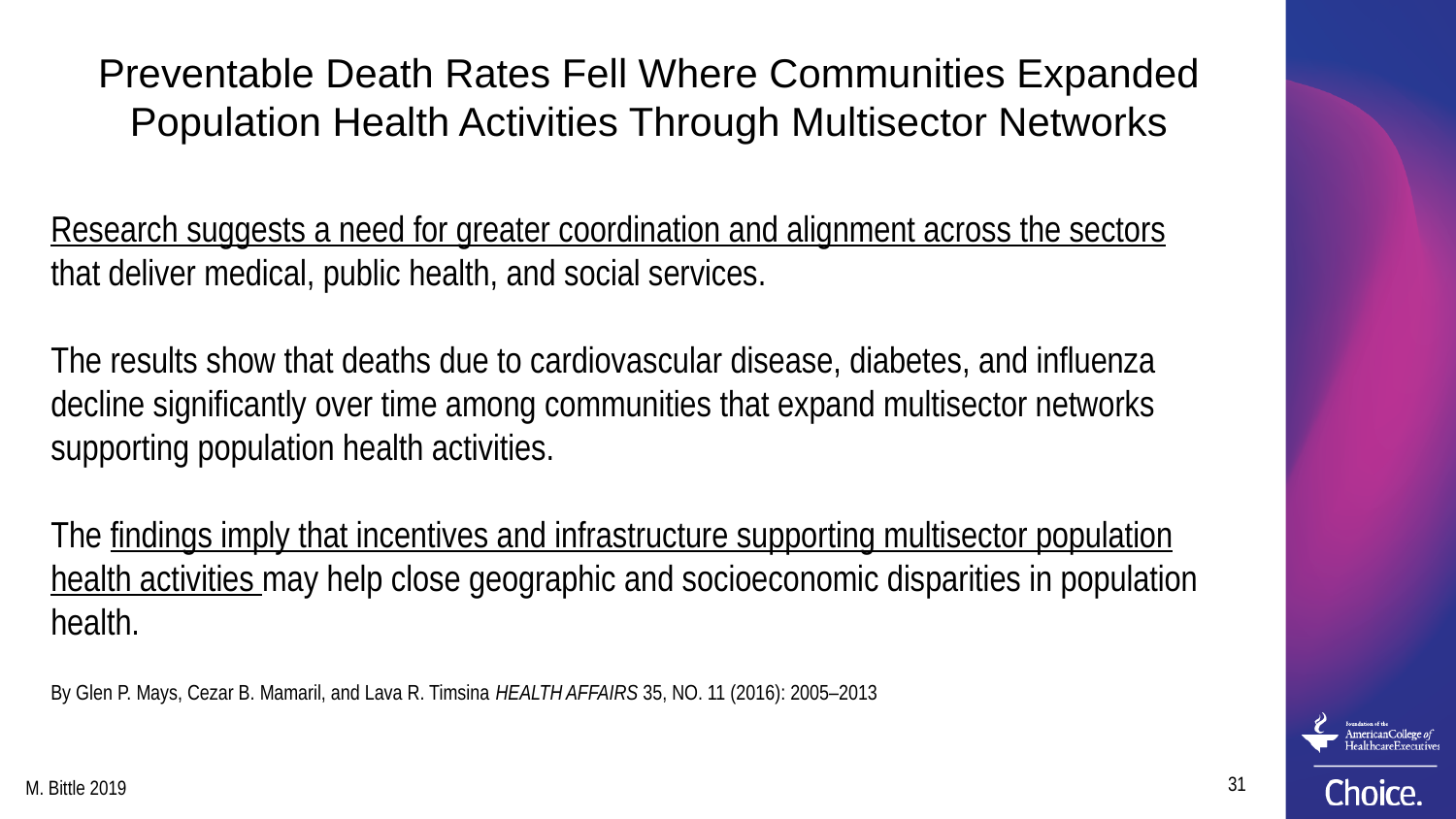

# Preventable Death Rates Fell Where Communities Expanded Population Health Activities Through Multisector Networks
Research suggests a need for greater coordination and alignment across the sectors that deliver medical, public health, and social services.

The results show that deaths due to cardiovascular disease, diabetes, and influenza decline significantly over time among communities that expand multisector networks supporting population health activities.

The findings imply that incentives and infrastructure supporting multisector population health activities may help close geographic and socioeconomic disparities in population health.

By Glen P. Mays, Cezar B. Mamaril, and Lava R. Timsina HEALTH AFFAIRS 35, NO. 11 (2016): 2005–2013
31
M. Bittle 2019